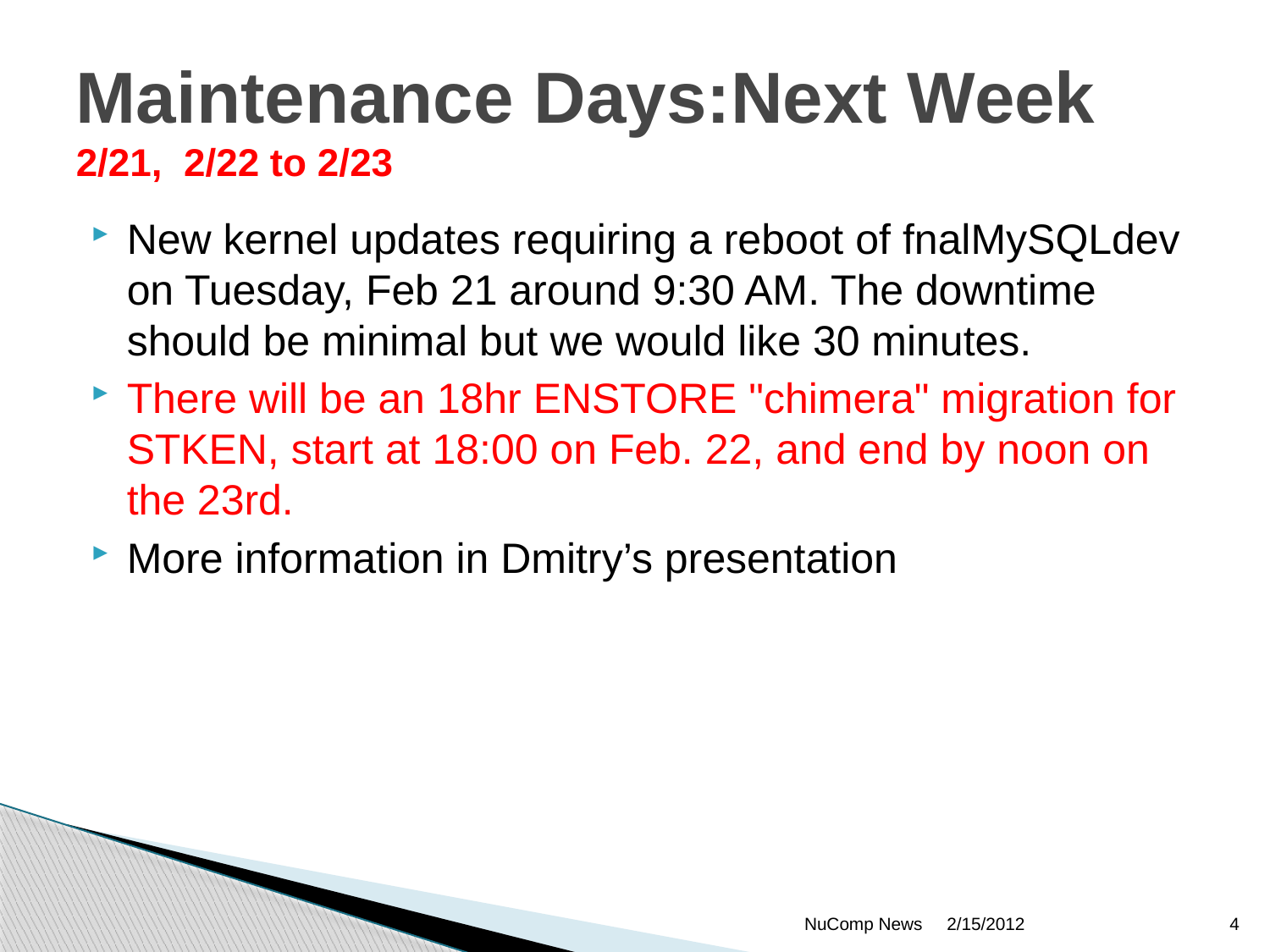

# Maintenance Days:Next Week 2/21,  2/22 to 2/23
New kernel updates requiring a reboot of fnalMySQLdev on Tuesday, Feb 21 around 9:30 AM. The downtime should be minimal but we would like 30 minutes.
There will be an 18hr ENSTORE "chimera" migration for STKEN, start at 18:00 on Feb. 22, and end by noon on the 23rd.
More information in Dmitry’s presentation

NuComp News
2/15/2012
4